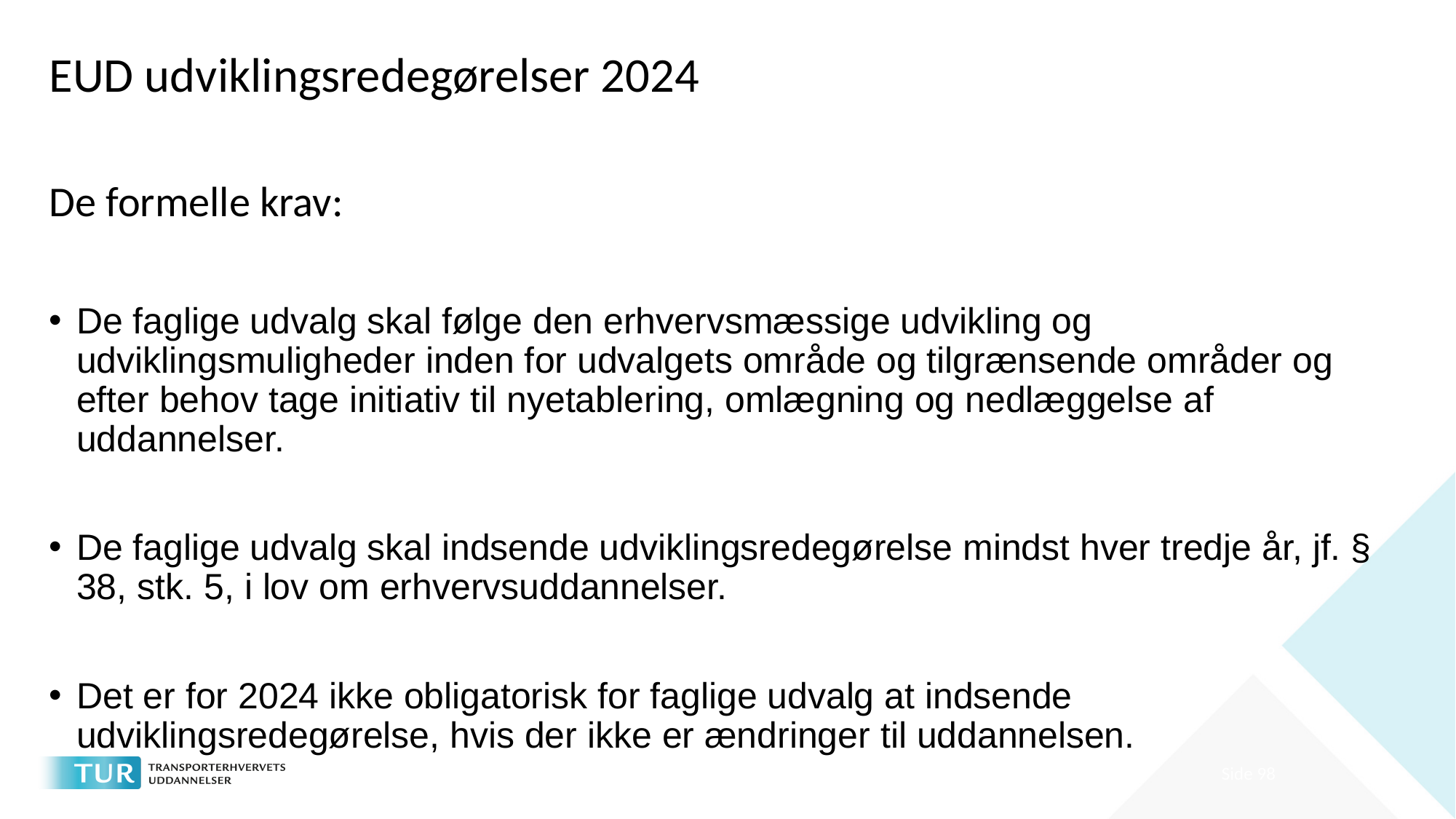

# EUD udviklingsredegørelser 2024
De formelle krav:

De faglige udvalg skal følge den erhvervsmæssige udvikling og udviklingsmuligheder inden for udvalgets område og tilgrænsende områder og efter behov tage initiativ til nyetablering, omlægning og nedlæggelse af uddannelser.

De faglige udvalg skal indsende udviklingsredegørelse mindst hver tredje år, jf. § 38, stk. 5, i lov om erhvervsuddannelser.

Det er for 2024 ikke obligatorisk for faglige udvalg at indsende udviklingsredegørelse, hvis der ikke er ændringer til uddannelsen.